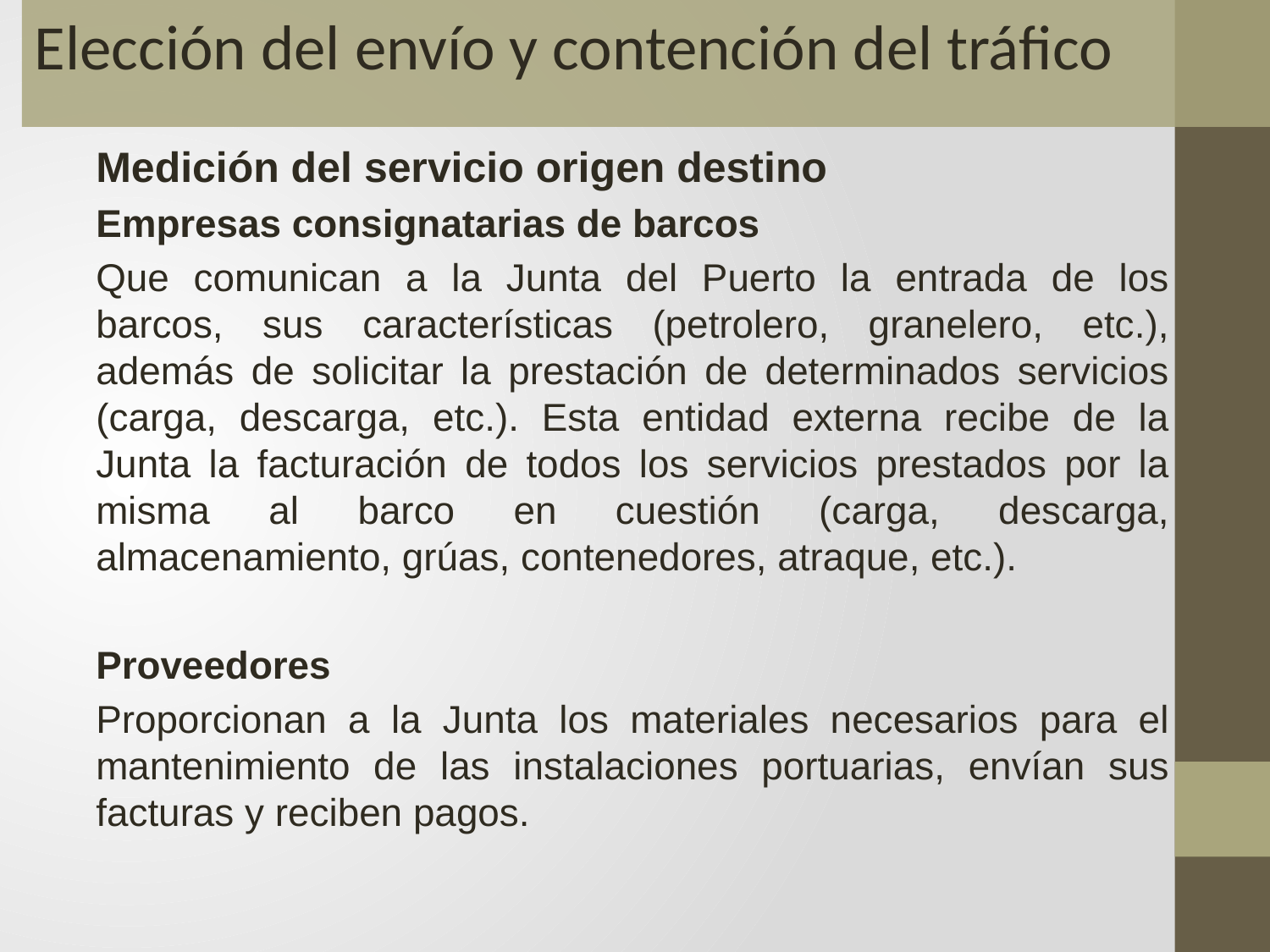

Elección del envío y contención del tráfico

Medición del servicio origen destino
Empresas consignatarias de barcos
Que comunican a la Junta del Puerto la entrada de los barcos, sus características (petrolero, granelero, etc.), además de solicitar la prestación de determinados servicios (carga, descarga, etc.). Esta entidad externa recibe de la Junta la facturación de todos los servicios prestados por la misma al barco en cuestión (carga, descarga, almacenamiento, grúas, contenedores, atraque, etc.).

Proveedores
Proporcionan a la Junta los materiales necesarios para el mantenimiento de las instalaciones portuarias, envían sus facturas y reciben pagos.